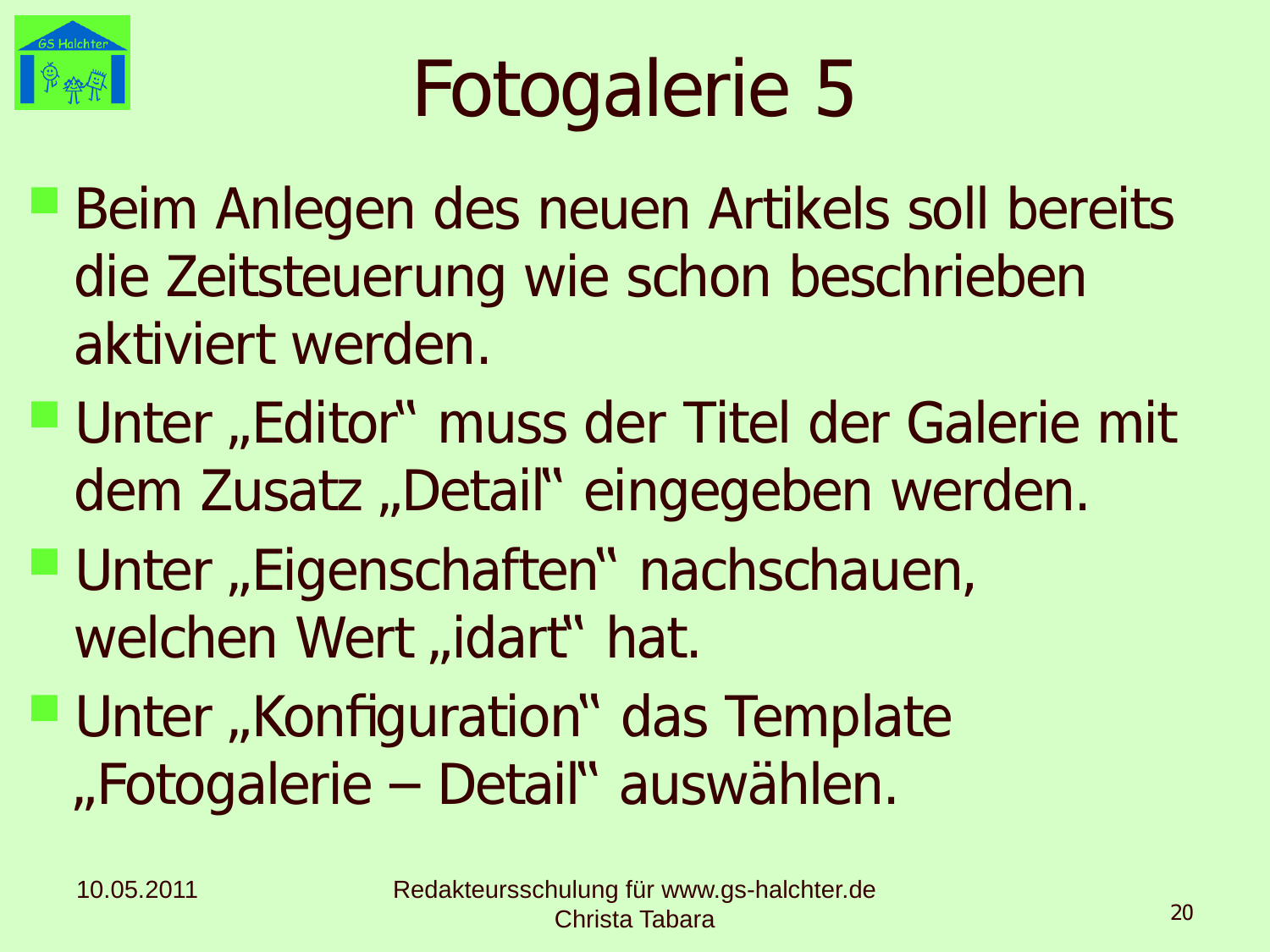

# Fotogalerie 5
Beim Anlegen des neuen Artikels soll bereits die Zeitsteuerung wie schon beschrieben aktiviert werden.
Unter „Editor“ muss der Titel der Galerie mit dem Zusatz „Detail“ eingegeben werden.
Unter „Eigenschaften“ nachschauen, welchen Wert „idart“ hat.
Unter „Konfiguration“ das Template „Fotogalerie – Detail“ auswählen.

10.05.2011
Redakteursschulung für www.gs-halchter.de Christa Tabara
20